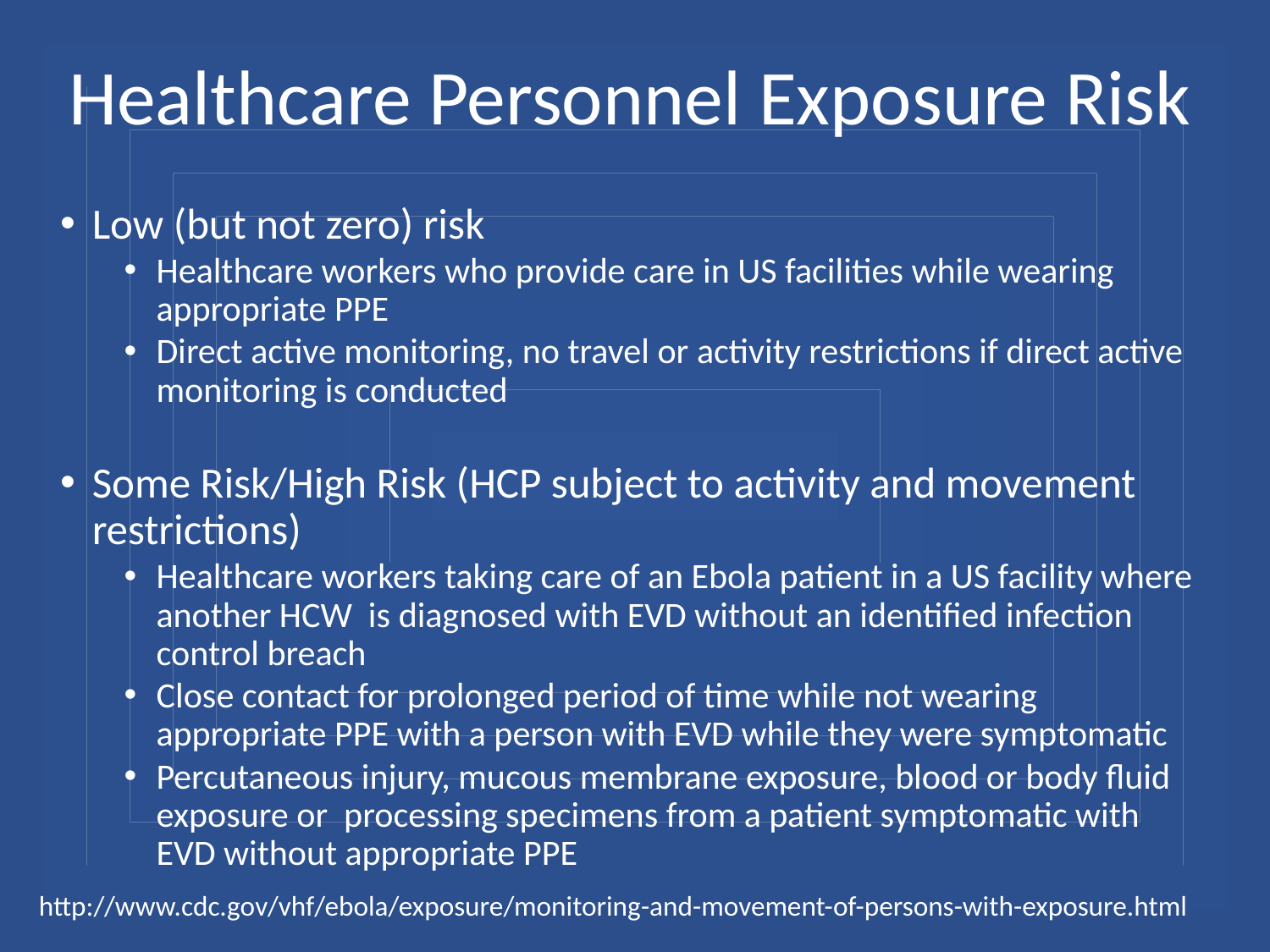

# Healthcare Personnel Exposure Risk

Low (but not zero) risk
Healthcare workers who provide care in US facilities while wearing appropriate PPE
Direct active monitoring, no travel or activity restrictions if direct active monitoring is conducted

Some Risk/High Risk (HCP subject to activity and movement restrictions)
Healthcare workers taking care of an Ebola patient in a US facility where another HCW  is diagnosed with EVD without an identified infection control breach
Close contact for prolonged period of time while not wearing appropriate PPE with a person with EVD while they were symptomatic
Percutaneous injury, mucous membrane exposure, blood or body fluid exposure or  processing specimens from a patient symptomatic with EVD without appropriate PPE
http://www.cdc.gov/vhf/ebola/exposure/monitoring-and-movement-of-persons-with-exposure.html